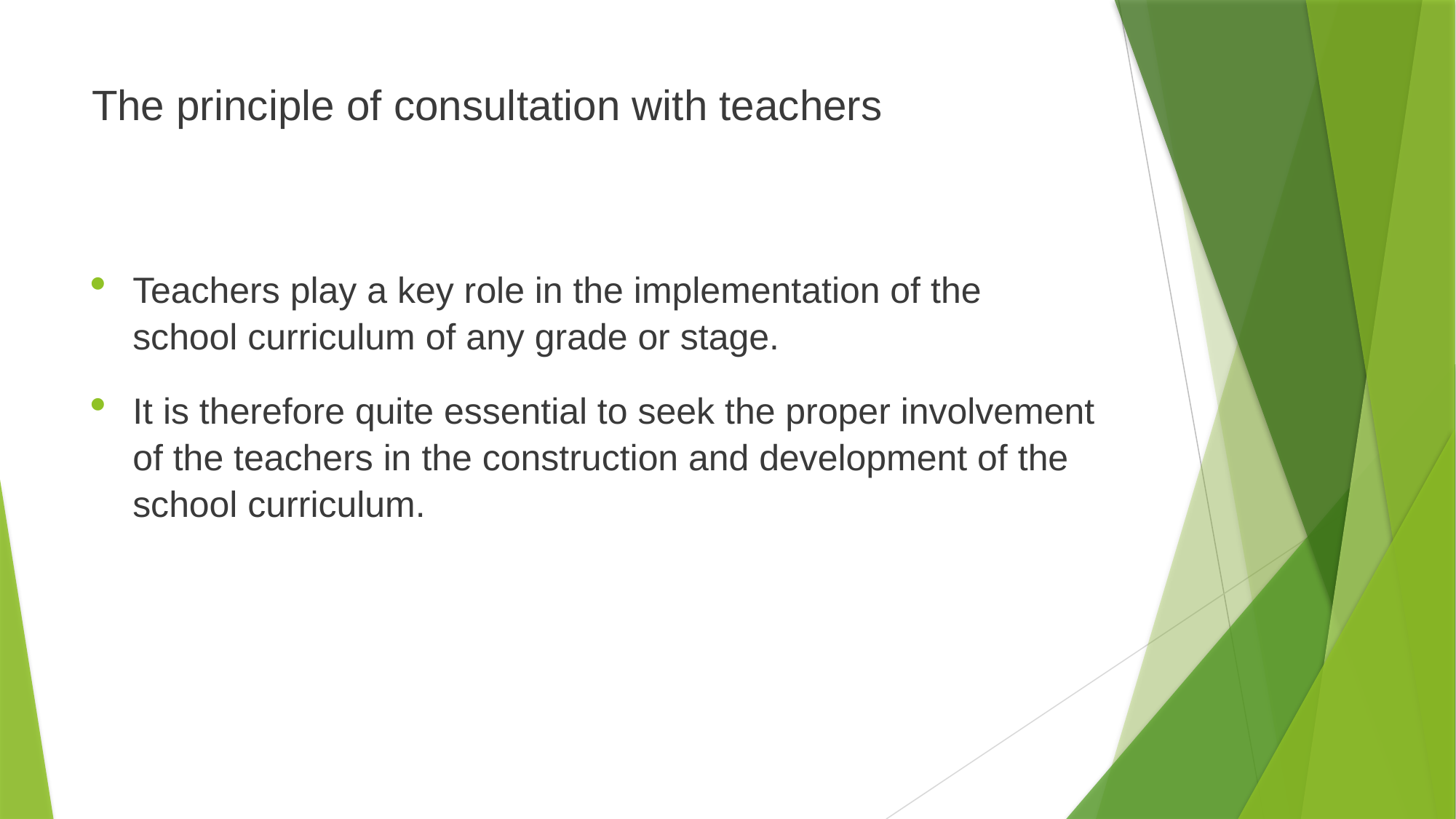

# The principle of consultation with teachers
Teachers play a key role in the implementation of the school curriculum of any grade or stage.
It is therefore quite essential to seek the proper involvement of the teachers in the construction and development of the school curriculum.